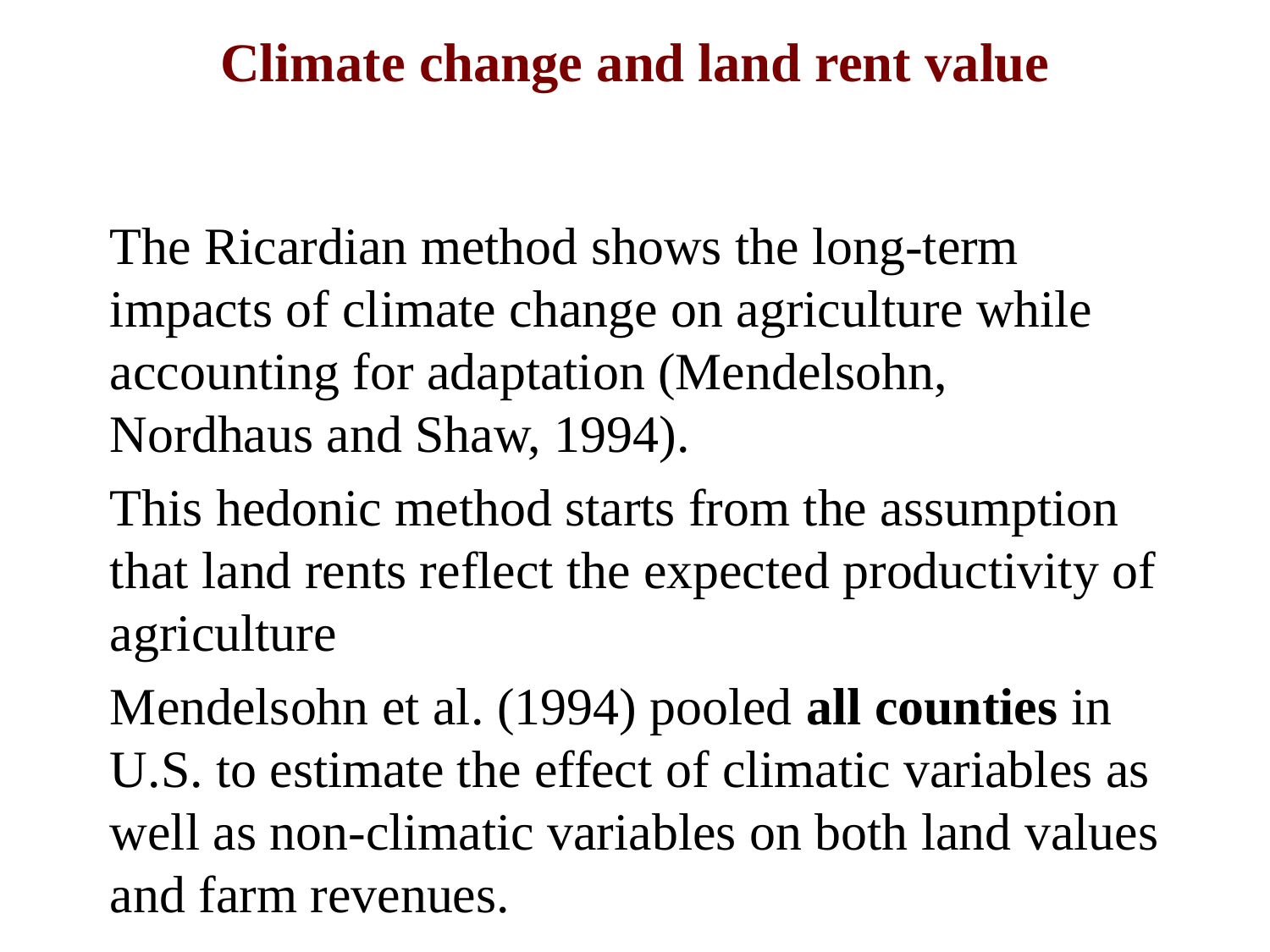

# Climate change and land rent value
The Ricardian method shows the long-term impacts of climate change on agriculture while accounting for adaptation (Mendelsohn, Nordhaus and Shaw, 1994).
This hedonic method starts from the assumption that land rents reflect the expected productivity of agriculture
Mendelsohn et al. (1994) pooled all counties in U.S. to estimate the effect of climatic variables as well as non-climatic variables on both land values and farm revenues.